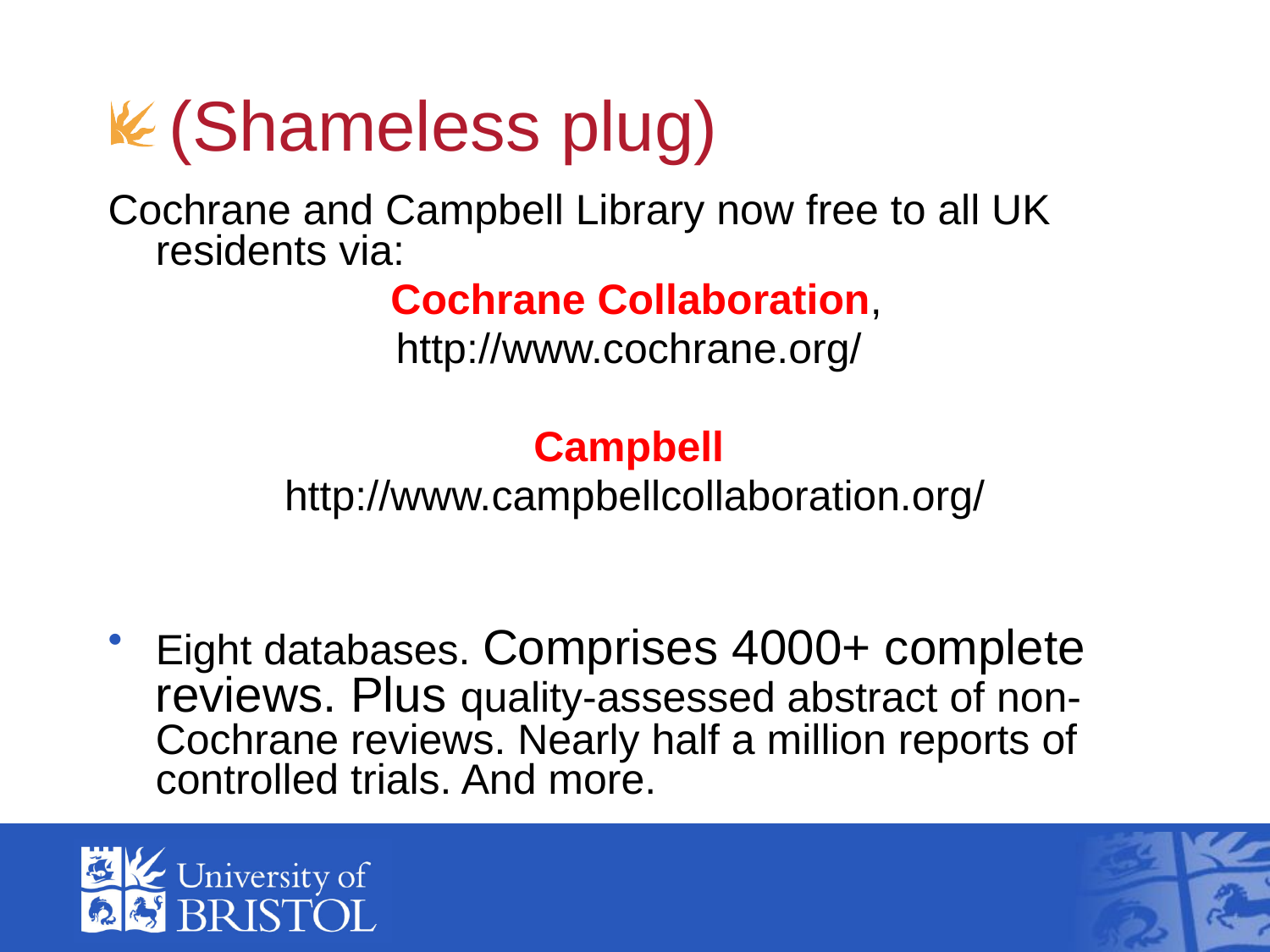

# (Shameless plug)
Cochrane and Campbell Library now free to all UK residents via:
 Cochrane Collaboration,
http://www.cochrane.org/

Campbell
http://www.campbellcollaboration.org/

Eight databases. Comprises 4000+ complete reviews. Plus quality-assessed abstract of non-Cochrane reviews. Nearly half a million reports of controlled trials. And more.